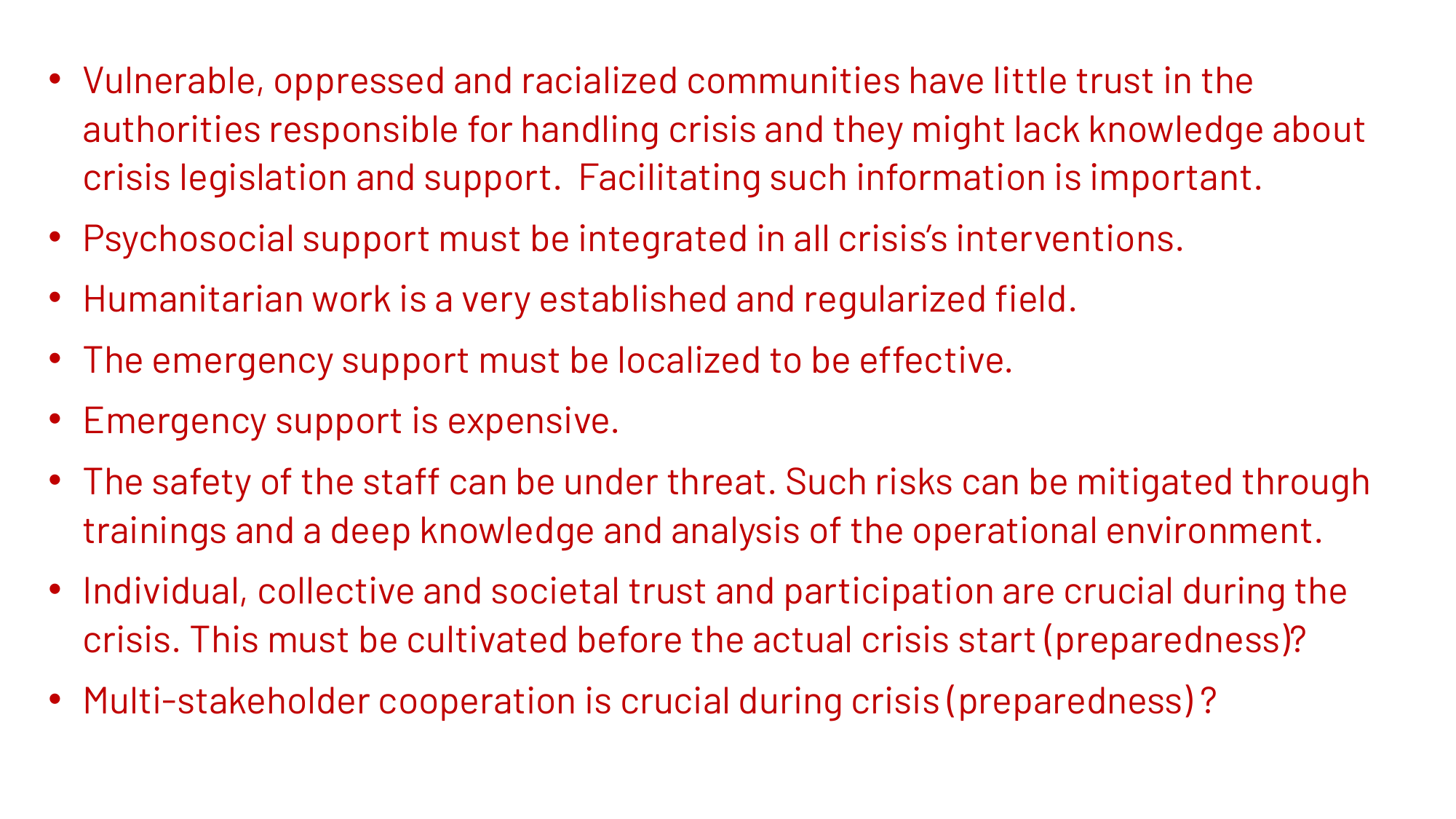

Vulnerable, oppressed and racialized communities have little trust in the authorities responsible for handling crisis and they might lack knowledge about crisis legislation and support.  Facilitating such information is important.
Psychosocial support must be integrated in all crisis’s interventions.
Humanitarian work is a very established and regularized field.
The emergency support must be localized to be effective.
Emergency support is expensive.
The safety of the staff can be under threat. Such risks can be mitigated through trainings and a deep knowledge and analysis of the operational environment.
Individual, collective and societal trust and participation are crucial during the crisis. This must be cultivated before the actual crisis start (preparedness)?
Multi-stakeholder cooperation is crucial during crisis (preparedness) ?